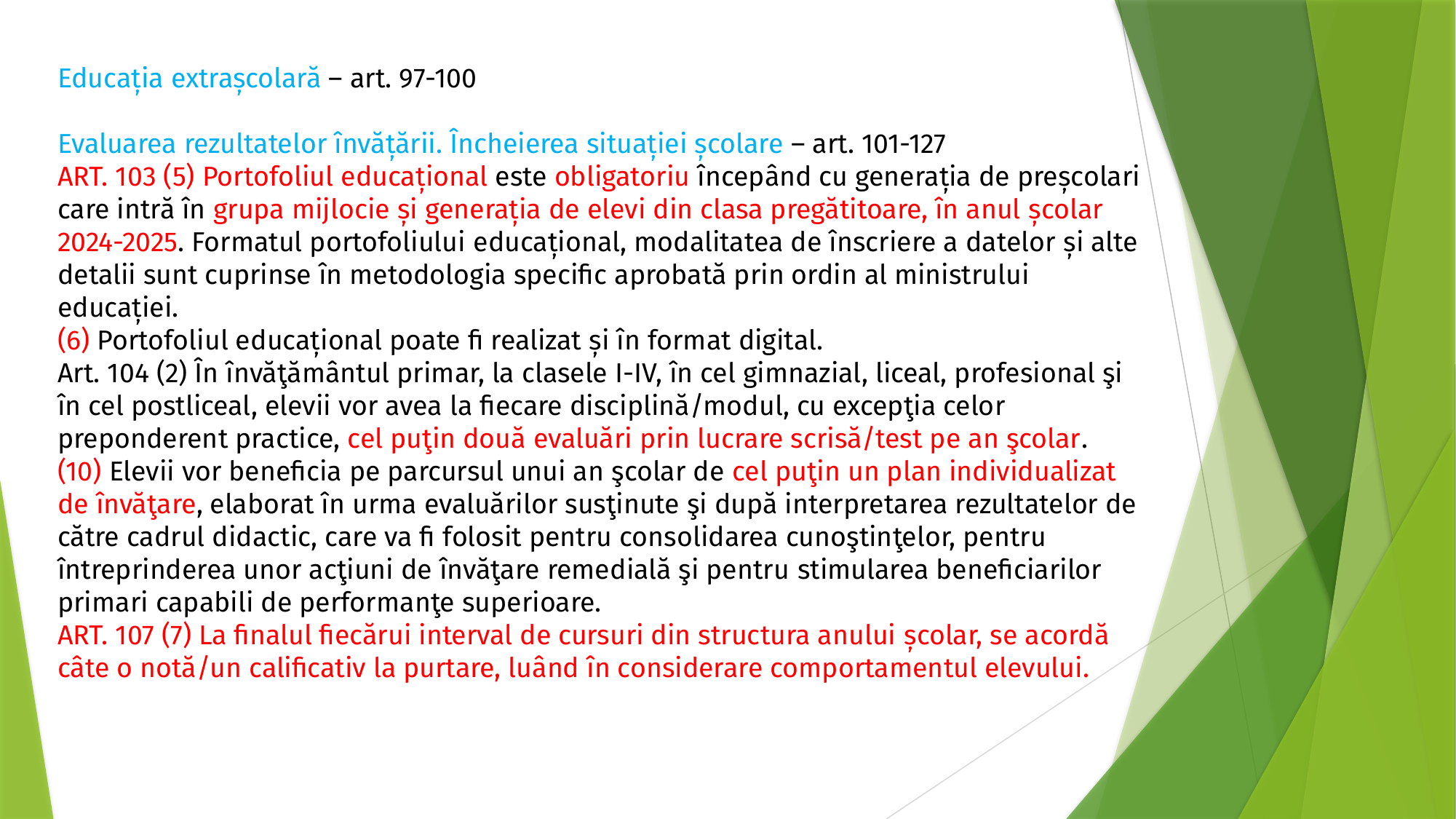

Educaţia extraşcolară – art. 97-100

Evaluarea rezultatelor învăţării. Încheierea situaţiei şcolare – art. 101-127
ART. 103 (5) Portofoliul educațional este obligatoriu începând cu generația de preșcolari care intră în grupa mijlocie și generația de elevi din clasa pregătitoare, în anul școlar 2024-2025. Formatul portofoliului educațional, modalitatea de înscriere a datelor și alte detalii sunt cuprinse în metodologia specific aprobată prin ordin al ministrului educației.
(6) Portofoliul educațional poate fi realizat și în format digital.
Art. 104 (2) În învăţământul primar, la clasele I-IV, în cel gimnazial, liceal, profesional şi în cel postliceal, elevii vor avea la fiecare disciplină/modul, cu excepţia celor preponderent practice, cel puţin două evaluări prin lucrare scrisă/test pe an şcolar.
(10) Elevii vor beneficia pe parcursul unui an şcolar de cel puţin un plan individualizat de învăţare, elaborat în urma evaluărilor susţinute şi după interpretarea rezultatelor de către cadrul didactic, care va fi folosit pentru consolidarea cunoştinţelor, pentru întreprinderea unor acţiuni de învăţare remedială şi pentru stimularea beneficiarilor primari capabili de performanţe superioare.
ART. 107 (7) La finalul fiecărui interval de cursuri din structura anului școlar, se acordă câte o notă/un calificativ la purtare, luând în considerare comportamentul elevului.